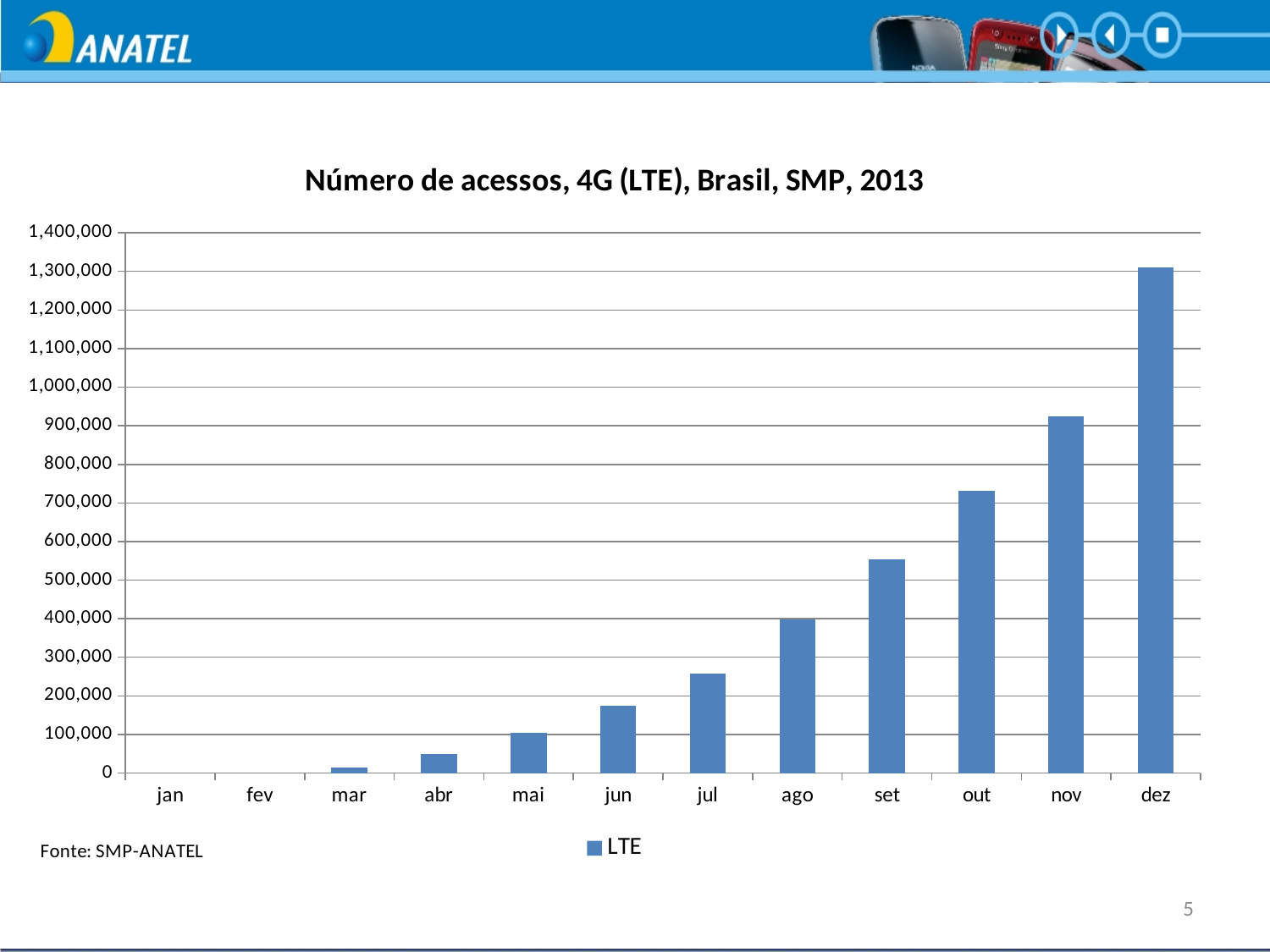

### Chart: Número de acessos, 4G (LTE), Brasil, SMP, 2013

| Category | LTE |
|---|---|
| jan | 0.0 |
| fev | 0.0 |
| mar | 14702.0 |
| abr | 48459.0 |
| mai | 105250.0 |
| jun | 174084.0 |
| jul | 257214.0 |
| ago | 398622.0 |
| set | 552632.0 |
| out | 730574.0 |
| nov | 923351.0 |
| dez | 1309771.0 |
5